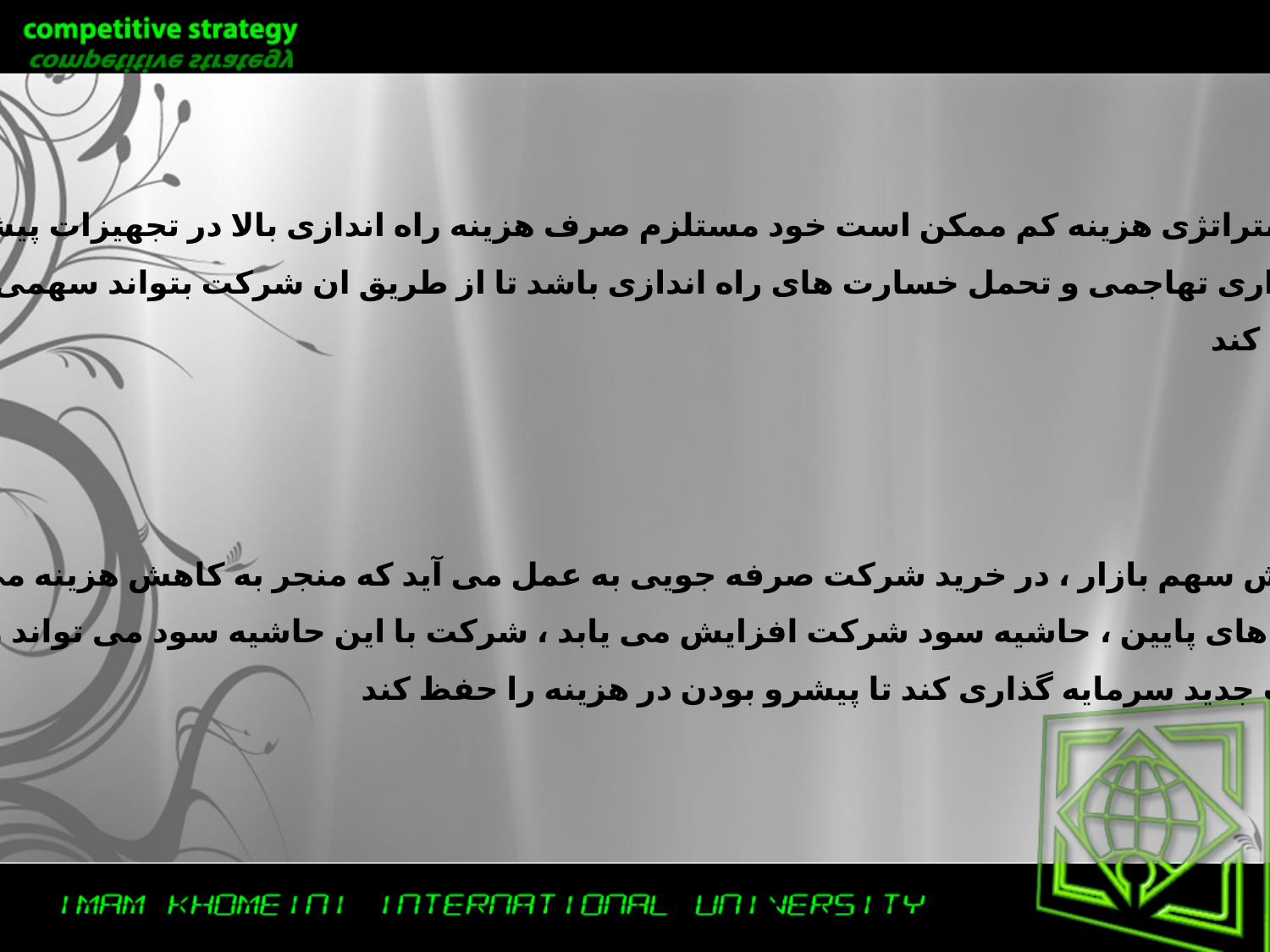

اجرای استراتژی هزینه کم ممکن است خود مستلزم صرف هزینه راه اندازی بالا در تجهیزات پیشرفته
، قیمت گذاری تهاجمی و تحمل خسارت های راه اندازی باشد تا از طریق ان شرکت بتواند سهمی از بازار
را تصاحب کند
با افزایش سهم بازار ، در خرید شرکت صرفه جویی به عمل می آید که منجر به کاهش هزینه می شود
با هزینه های پایین ، حاشیه سود شرکت افزایش می یابد ، شرکت با این حاشیه سود می تواند روی
تجهیزات جدید سرمایه گذاری کند تا پیشرو بودن در هزینه را حفظ کند